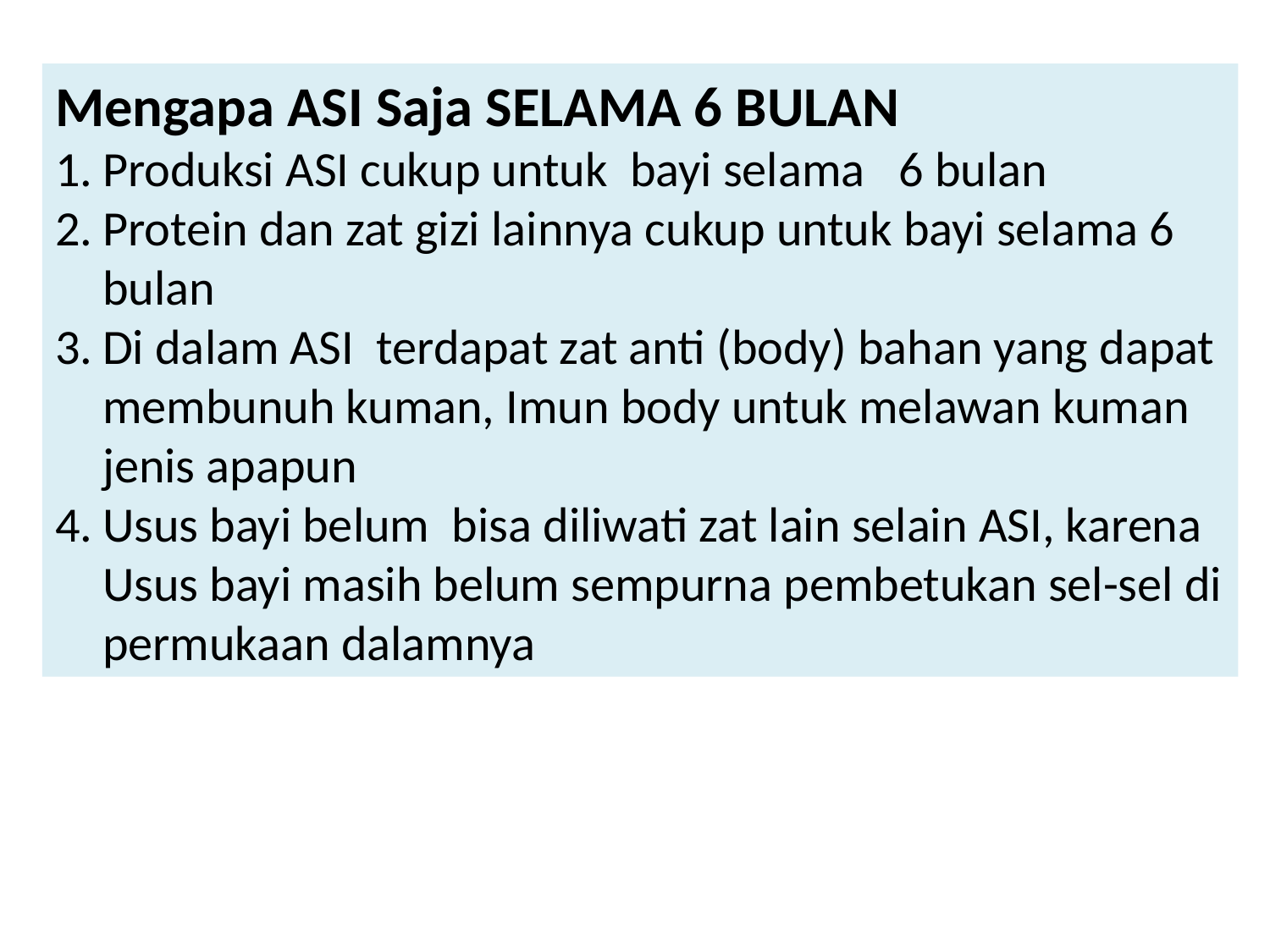

Mengapa ASI Saja SELAMA 6 BULAN
Produksi ASI cukup untuk  bayi selama   6 bulan
Protein dan zat gizi lainnya cukup untuk bayi selama 6 bulan
Di dalam ASI  terdapat zat anti (body) bahan yang dapat membunuh kuman, Imun body untuk melawan kuman jenis apapun
Usus bayi belum  bisa diliwati zat lain selain ASI, karena Usus bayi masih belum sempurna pembetukan sel-sel di permukaan dalamnya